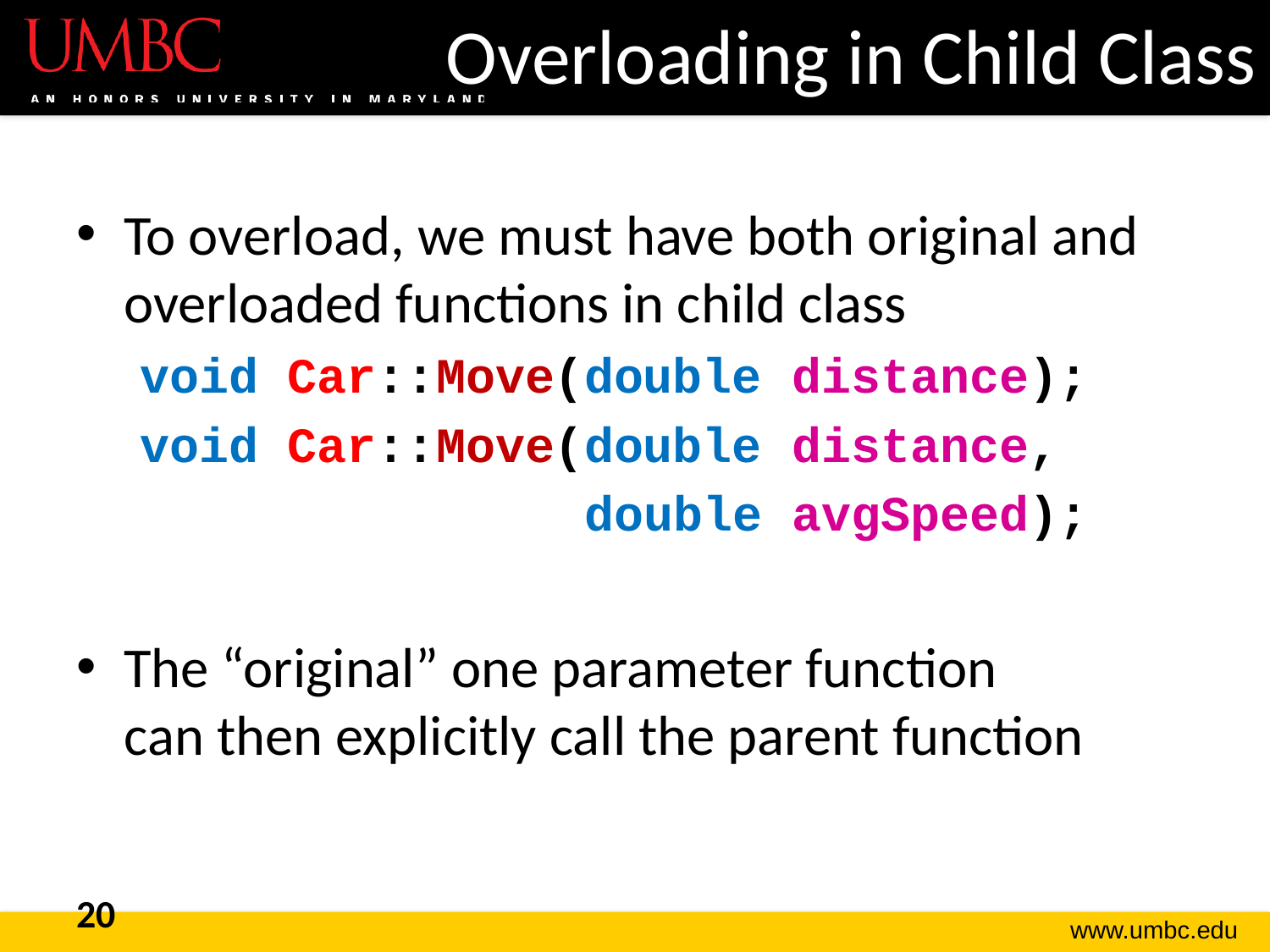

# Overloading in Child Class
To overload, we must have both original and
overloaded functions in child class
void Car::Move(double distance);
void Car::Move(double distance,
               double avgSpeed);

The “original” one parameter function
can then explicitly call the parent function

20